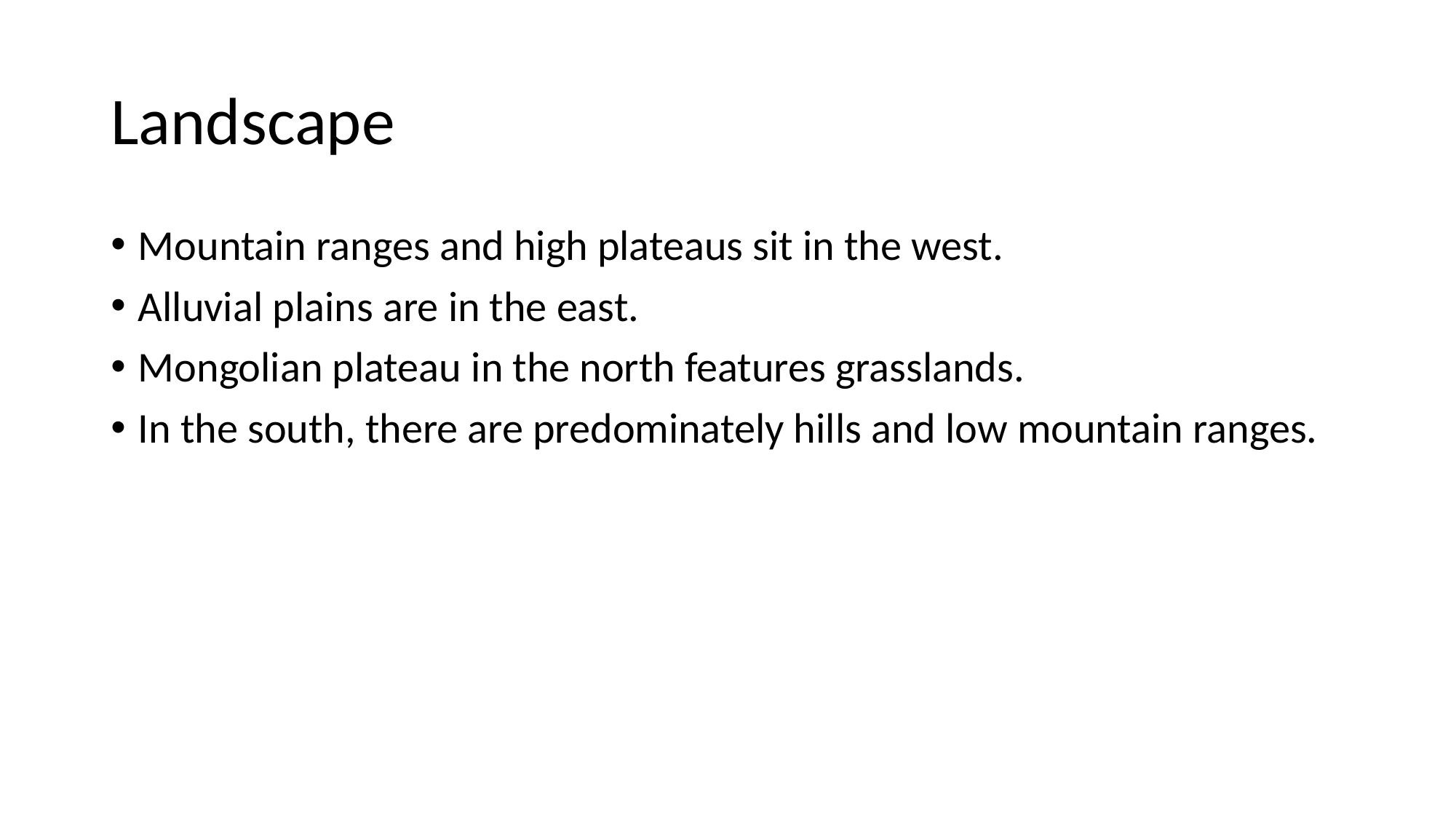

# Landscape
Mountain ranges and high plateaus sit in the west.
Alluvial plains are in the east.
Mongolian plateau in the north features grasslands.
In the south, there are predominately hills and low mountain ranges.